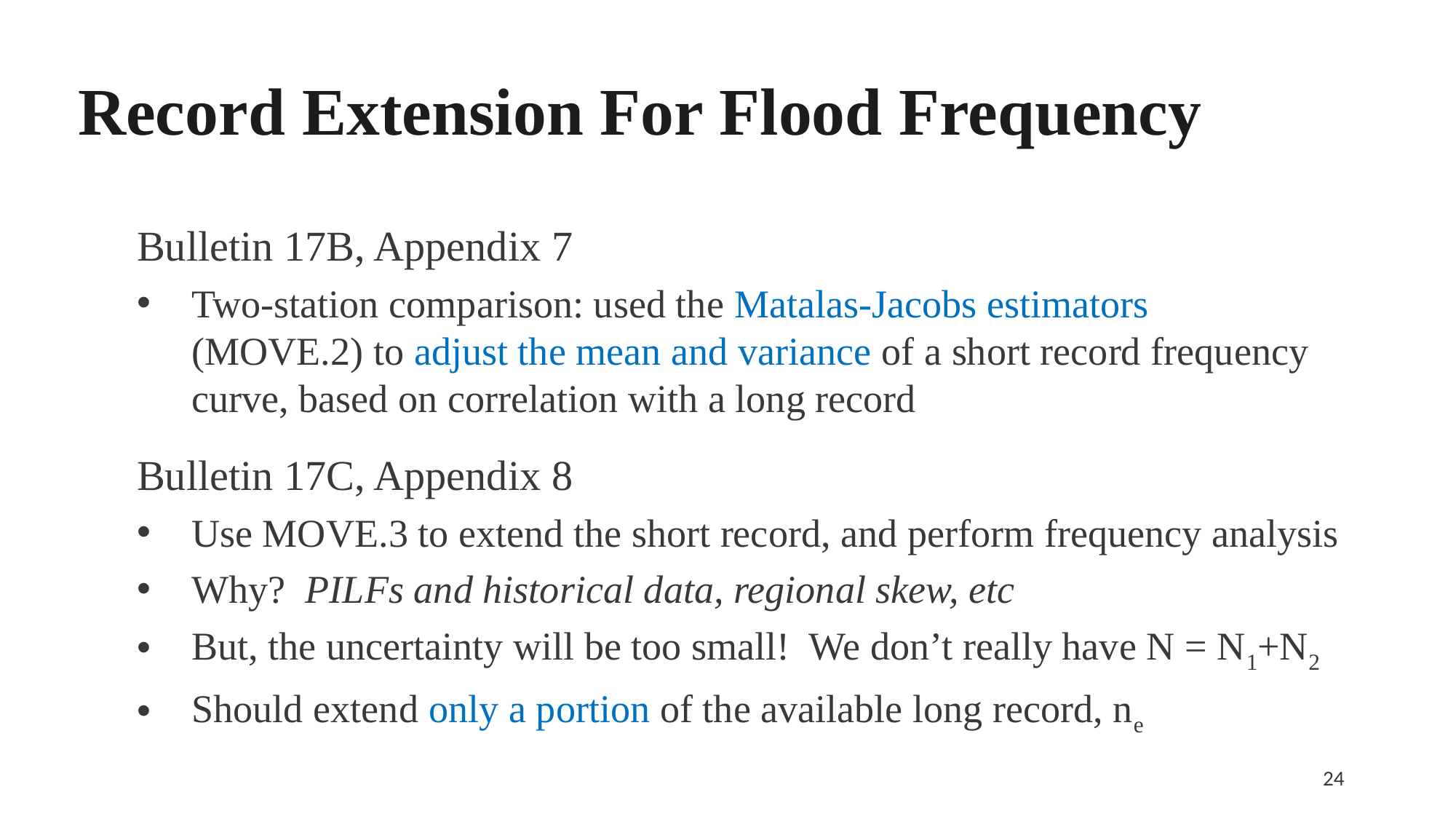

# Record Extension For Flood Frequency
Bulletin 17B, Appendix 7
Two-station comparison: used the Matalas-Jacobs estimators   (MOVE.2) to adjust the mean and variance of a short record frequency curve, based on correlation with a long record
Bulletin 17C, Appendix 8
Use MOVE.3 to extend the short record, and perform frequency analysis
Why?  PILFs and historical data, regional skew, etc
But, the uncertainty will be too small!  We don’t really have N = N1+N2
Should extend only a portion of the available long record, ne
24
24